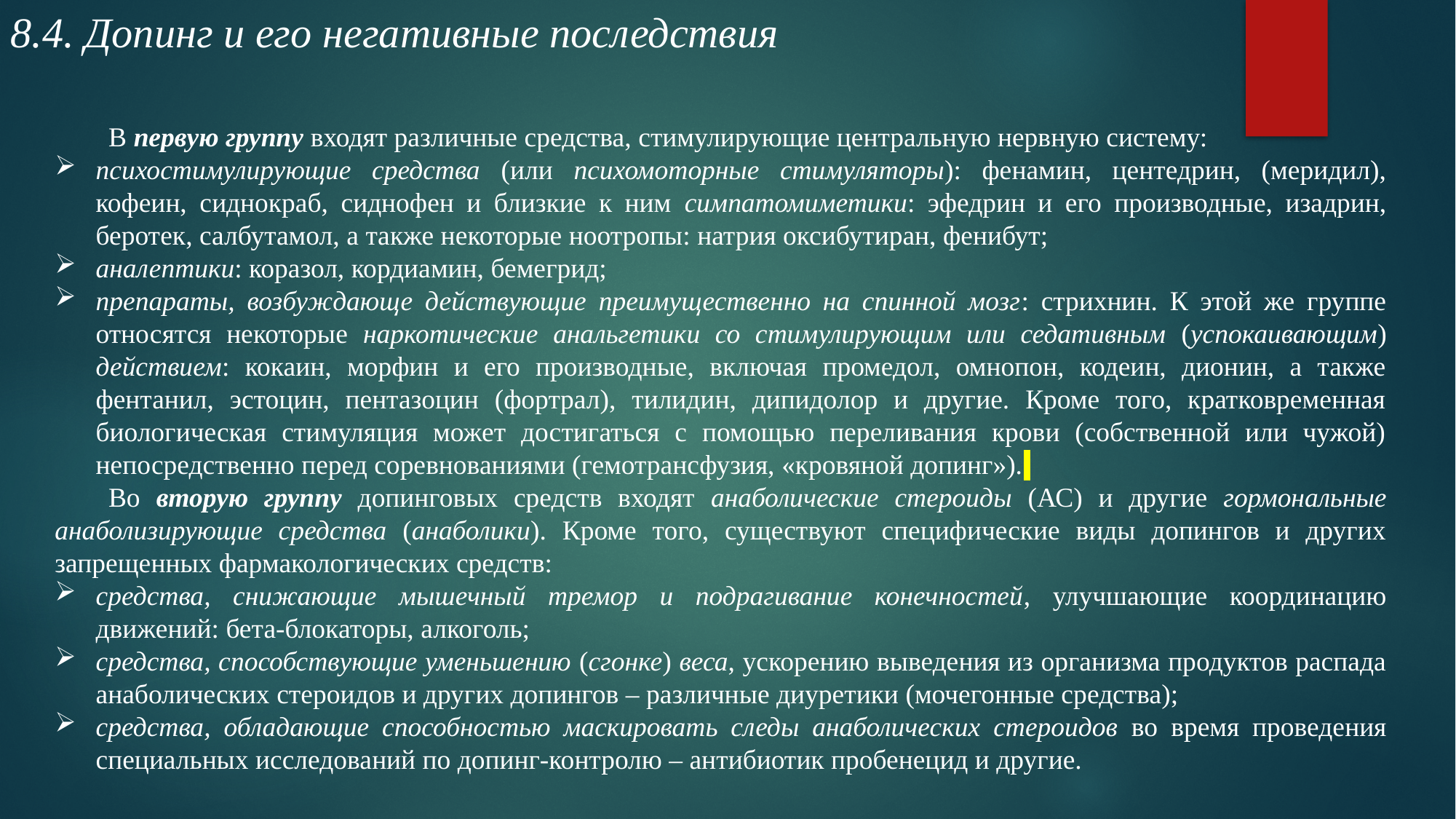

8.4. Допинг и его негативные последствия

В первую группу входят различные средства, стимулирующие центральную нервную систему:
психостимулирующие средства (или психомоторные стимуляторы): фенамин, центедрин, (меридил), кофеин, сиднокраб, сиднофен и близкие к ним симпатомиметики: эфедрин и его производные, изадрин, беротек, салбутамол, а также некоторые ноотропы: натрия оксибутиран, фенибут;
аналептики: коразол, кордиамин, бемегрид;
препараты, возбуждающе действующие преимущественно на спинной мозг: стрихнин. К этой же группе относятся некоторые наркотические анальгетики со стимулирующим или седативным (успокаивающим) действием: кокаин, морфин и его производные, включая промедол, омнопон, кодеин, дионин, а также фентанил, эстоцин, пентазоцин (фортрал), тилидин, дипидолор и другие. Кроме того, кратковременная биологическая стимуляция может достигаться с помощью переливания крови (собственной или чужой) непосредственно перед соревнованиями (гемотрансфузия, «кровяной допинг»).
Во вторую группу допинговых средств входят анаболические стероиды (АС) и другие гормональные анаболизирующие средства (анаболики). Кроме того, существуют специфические виды допингов и других запрещенных фармакологических средств:
средства, снижающие мышечный тремор и подрагивание конечностей, улучшающие координацию движений: бета-блокаторы, алкоголь;
средства, способствующие уменьшению (сгонке) веса, ускорению выведения из организма продуктов распада анаболических стероидов и других допингов – различные диуретики (мочегонные средства);
средства, обладающие способностью маскировать следы анаболических стероидов во время проведения специальных исследований по допинг-контролю – антибиотик пробенецид и другие.